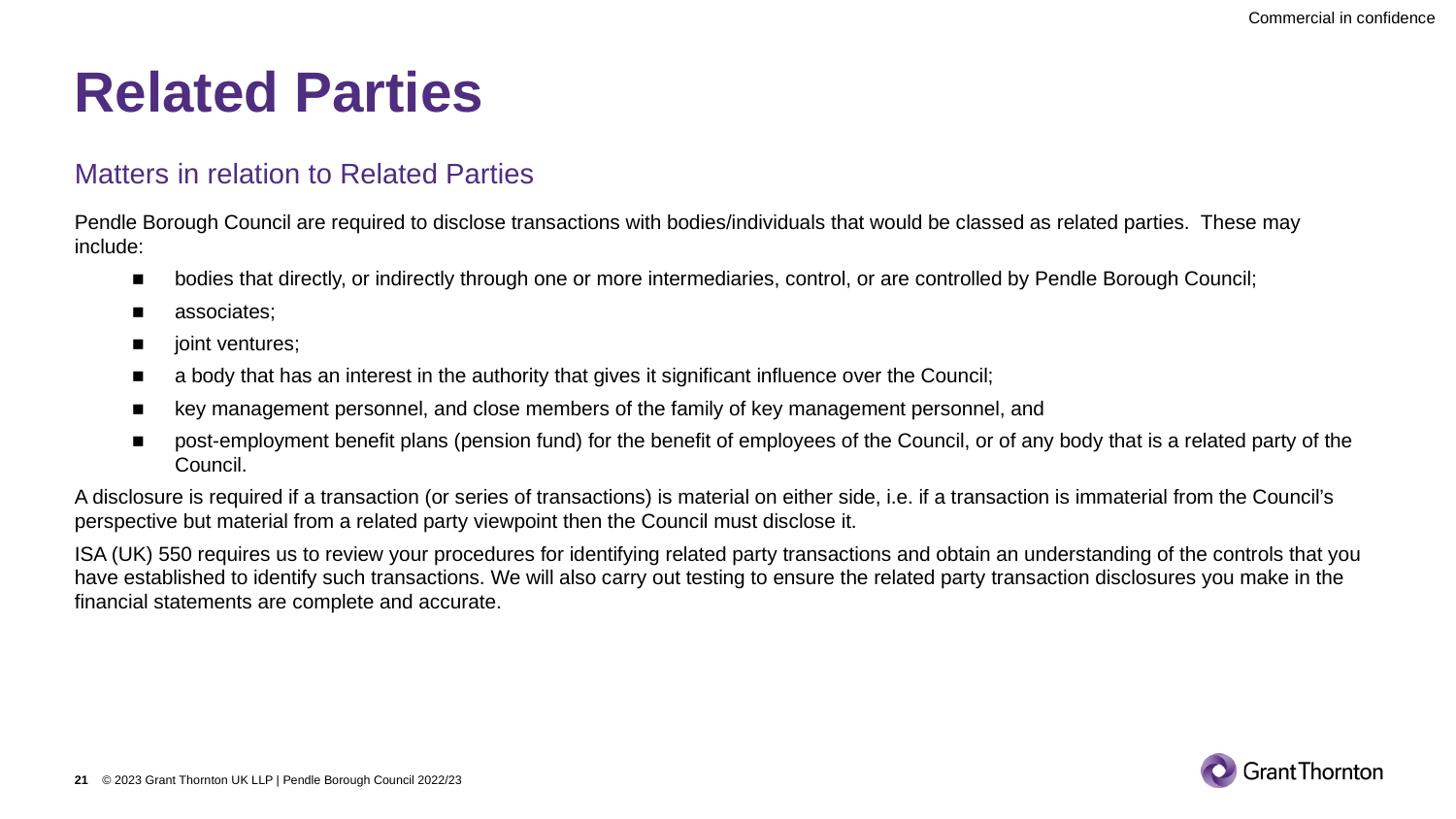

# Related Parties
Matters in relation to Related Parties
Pendle Borough Council are required to disclose transactions with bodies/individuals that would be classed as related parties.  These may include:
■ 	bodies that directly, or indirectly through one or more intermediaries, control, or are controlled by Pendle Borough Council;
■ 	associates;
■ 	joint ventures;
■ 	a body that has an interest in the authority that gives it significant influence over the Council;
■ 	key management personnel, and close members of the family of key management personnel, and
■ 	post-employment benefit plans (pension fund) for the benefit of employees of the Council, or of any body that is a related party of the Council.
A disclosure is required if a transaction (or series of transactions) is material on either side, i.e. if a transaction is immaterial from the Council’s perspective but material from a related party viewpoint then the Council must disclose it.
ISA (UK) 550 requires us to review your procedures for identifying related party transactions and obtain an understanding of the controls that you have established to identify such transactions. We will also carry out testing to ensure the related party transaction disclosures you make in the financial statements are complete and accurate.

21